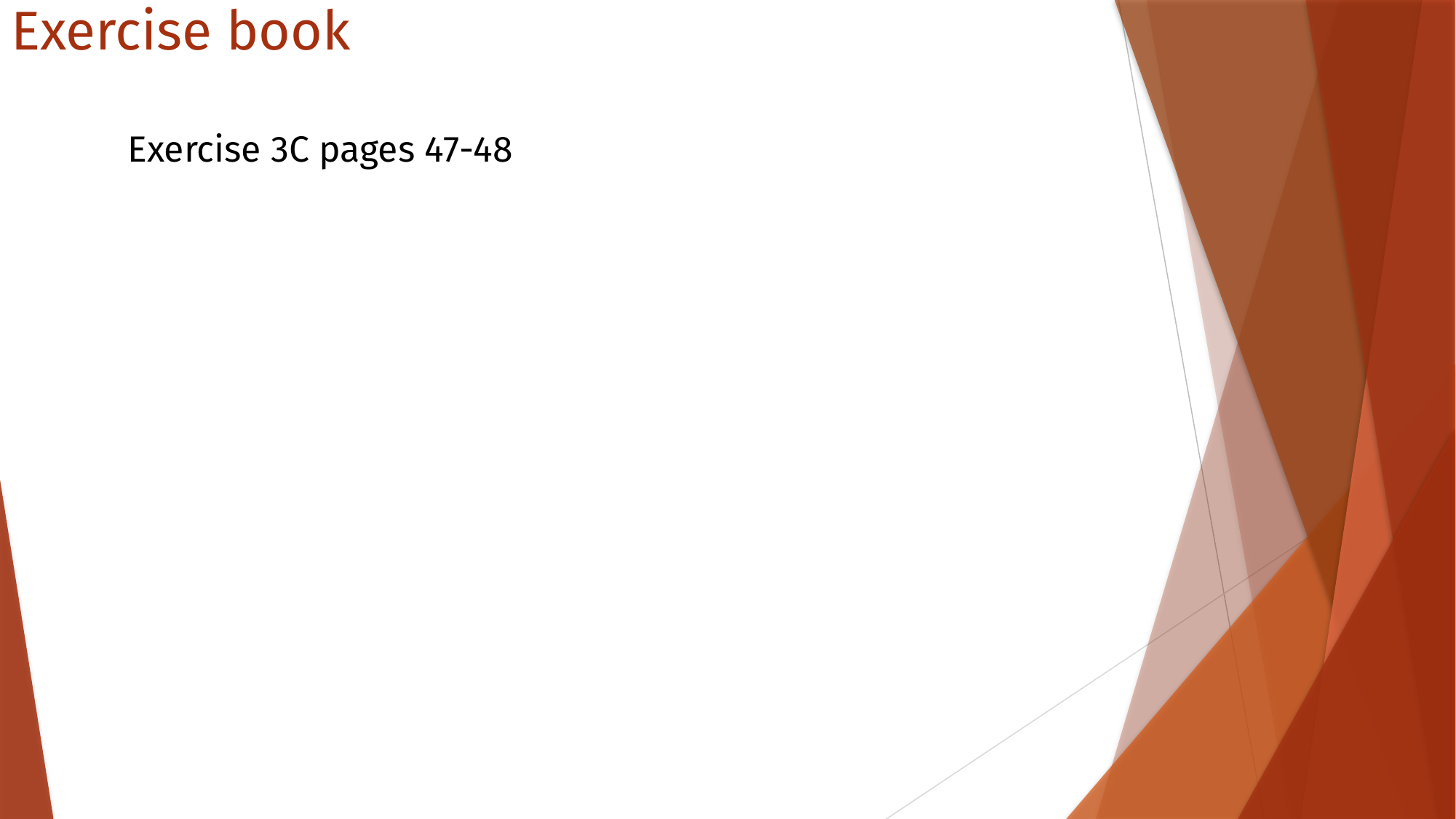

# Exercise book
Exercise 3C pages 47-48